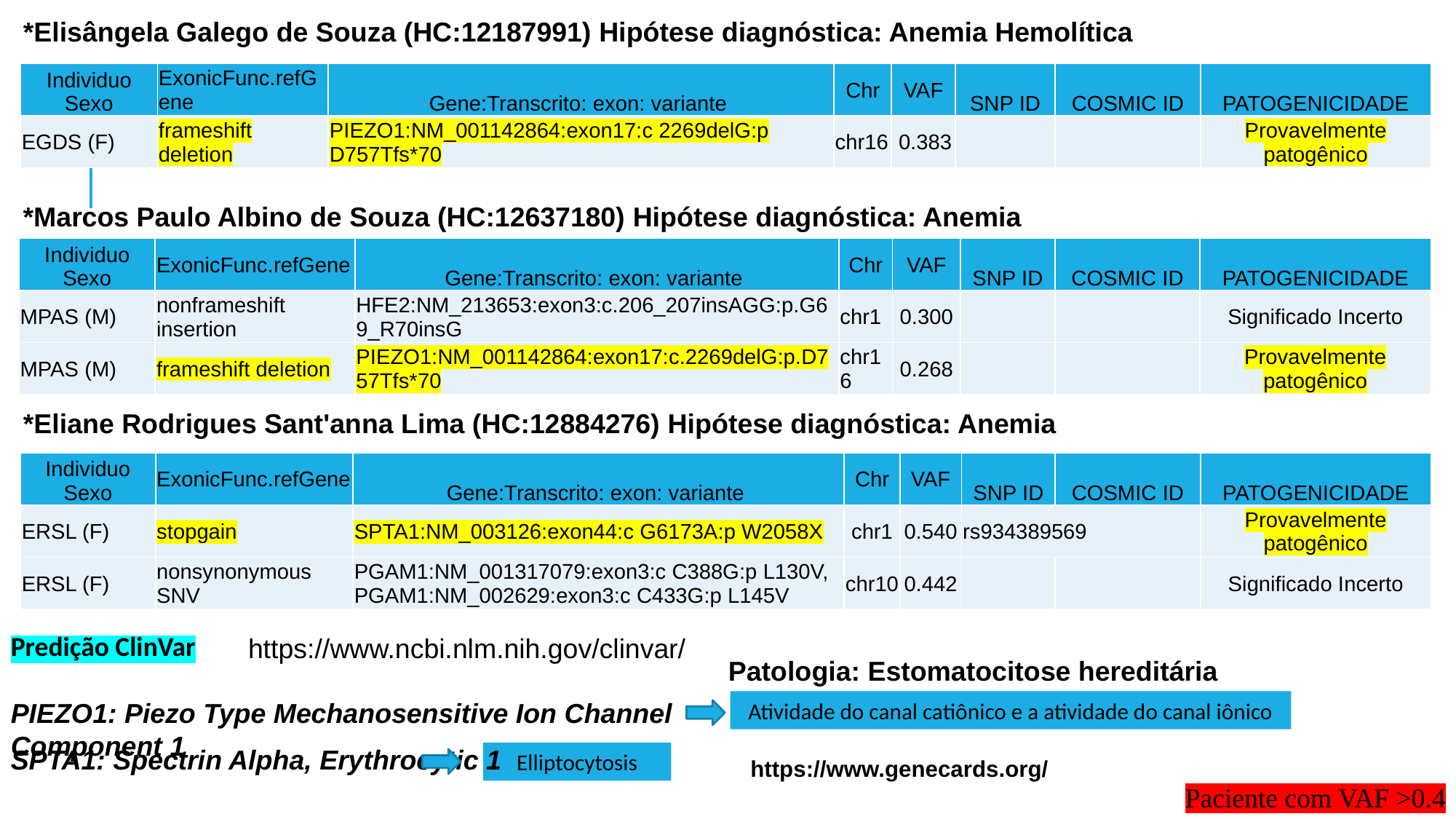

*Elisângela Galego de Souza (HC:12187991) Hipótese diagnóstica: Anemia Hemolítica
| Individuo Sexo | ExonicFunc.refGene | Gene:Transcrito: exon: variante | Chr | VAF | SNP ID | COSMIC ID | PATOGENICIDADE |
| --- | --- | --- | --- | --- | --- | --- | --- |
| EGDS (F) | frameshift deletion | PIEZO1:NM\_001142864:exon17:c 2269delG:p D757Tfs\*70 | chr16 | 0.383 |  |  | Provavelmente patogênico |
*Marcos Paulo Albino de Souza (HC:12637180) Hipótese diagnóstica: Anemia
| Individuo Sexo | ExonicFunc.refGene | Gene:Transcrito: exon: variante | Chr | VAF | SNP ID | COSMIC ID | PATOGENICIDADE |
| --- | --- | --- | --- | --- | --- | --- | --- |
| MPAS (M) | nonframeshift insertion | HFE2:NM\_213653:exon3:c.206\_207insAGG:p.G69\_R70insG | chr1 | 0.300 |  |  | Significado Incerto |
| MPAS (M) | frameshift deletion | PIEZO1:NM\_001142864:exon17:c.2269delG:p.D757Tfs\*70 | chr16 | 0.268 |  |  | Provavelmente patogênico |
*Eliane Rodrigues Sant'anna Lima (HC:12884276) Hipótese diagnóstica: Anemia
| Individuo Sexo | ExonicFunc.refGene | Gene:Transcrito: exon: variante | Chr | VAF | SNP ID | COSMIC ID | PATOGENICIDADE |
| --- | --- | --- | --- | --- | --- | --- | --- |
| ERSL (F) | stopgain | SPTA1:NM\_003126:exon44:c G6173A:p W2058X | chr1 | 0.540 | rs934389569 |  | Provavelmente patogênico |
| ERSL (F) | nonsynonymous SNV | PGAM1:NM\_001317079:exon3:c C388G:p L130V, PGAM1:NM\_002629:exon3:c C433G:p L145V | chr10 | 0.442 |  |  | Significado Incerto |
Predição ClinVar
https://www.ncbi.nlm.nih.gov/clinvar/
Patologia: Estomatocitose hereditária
PIEZO1: Piezo Type Mechanosensitive Ion Channel Component 1
Atividade do canal catiônico e a atividade do canal iônico

SPTA1: Spectrin Alpha, Erythrocytic 1
Elliptocytosis

https://www.genecards.org/
Paciente com VAF >0.4